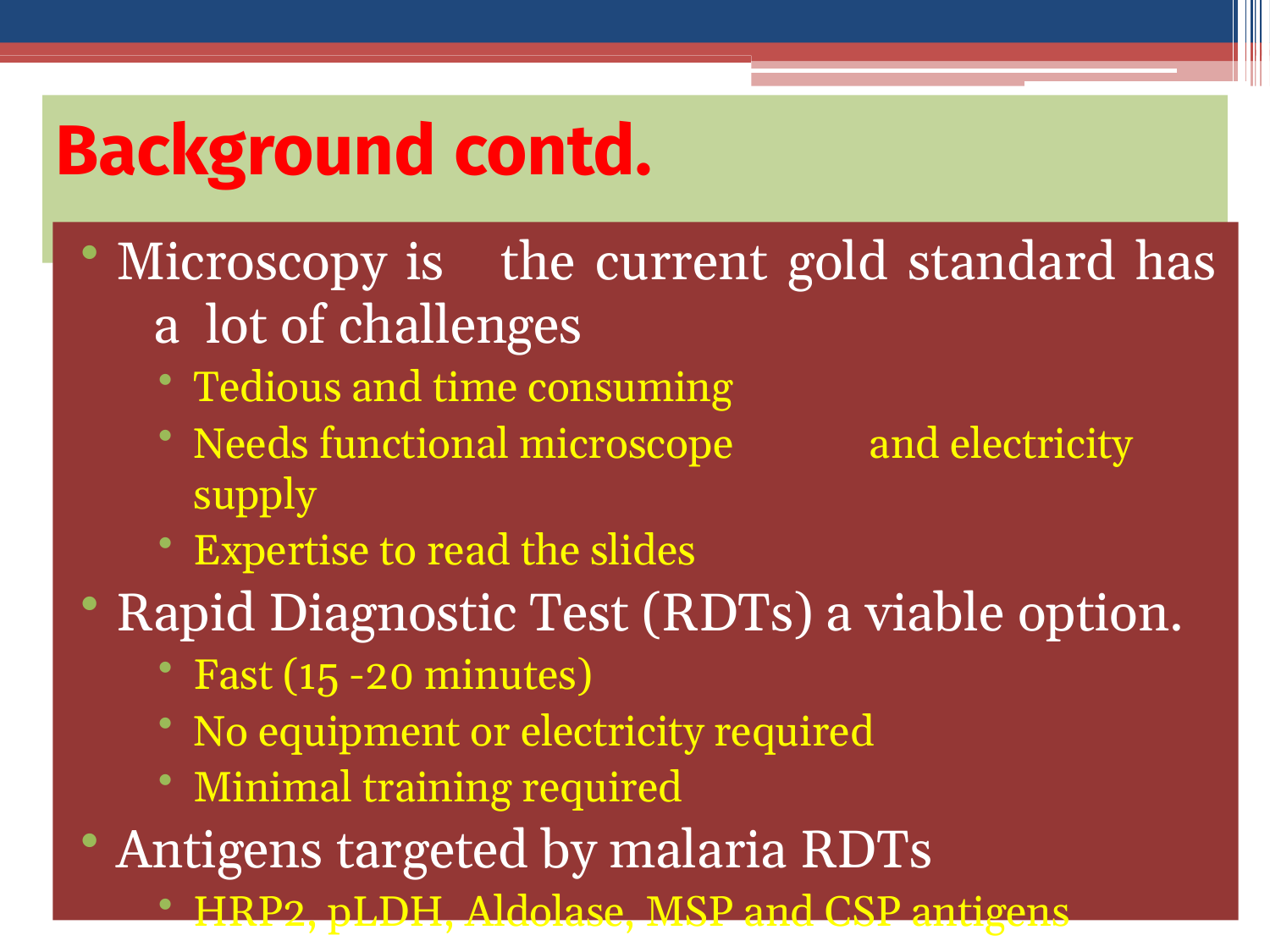

# Background contd.

Microscopy is	the	current	gold	standard	has	a  lot of challenges
Tedious and time consuming
Needs functional microscope	and electricity supply
Expertise to read the slides
Rapid Diagnostic Test (RDTs) a viable option.
Fast (15 -20 minutes)
No equipment or electricity required
Minimal training required
Antigens targeted by malaria RDTs
HRP2, pLDH, Aldolase, MSP and CSP antigens